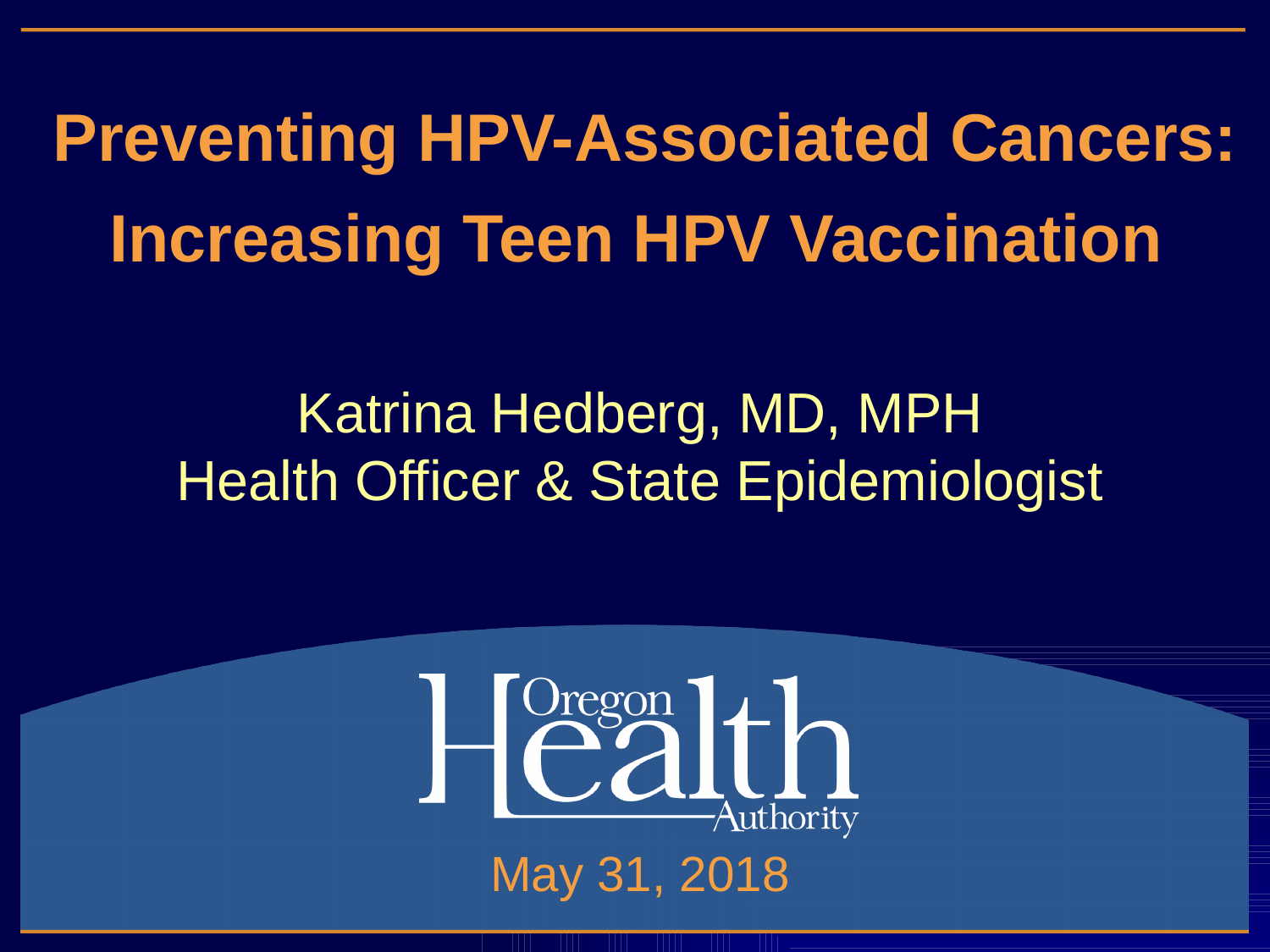

# Preventing HPV-Associated Cancers: Increasing Teen HPV Vaccination
Katrina Hedberg, MD, MPH
Health Officer & State Epidemiologist
May 31, 2018